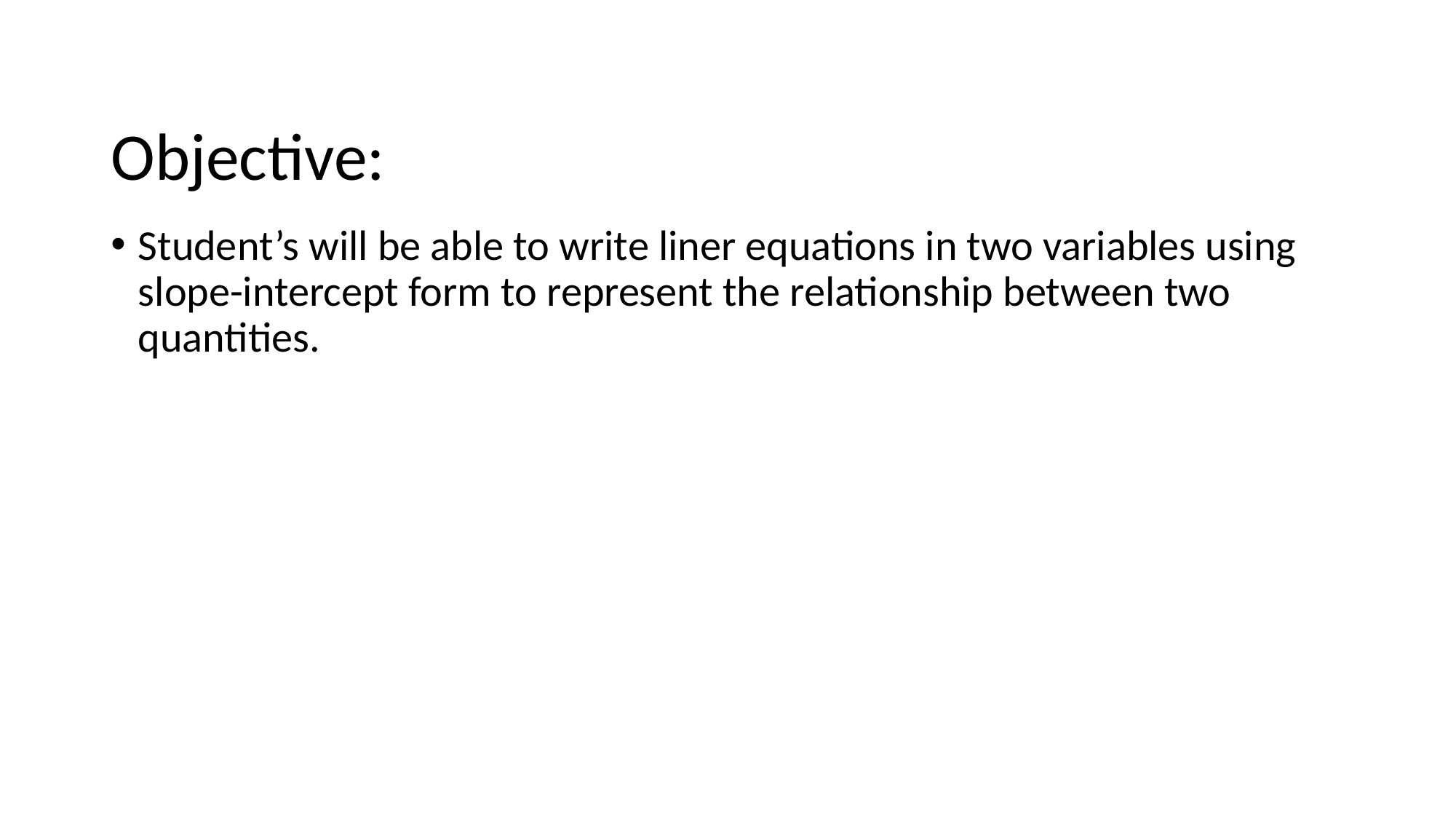

# Objective:
Student’s will be able to write liner equations in two variables using slope-intercept form to represent the relationship between two quantities.